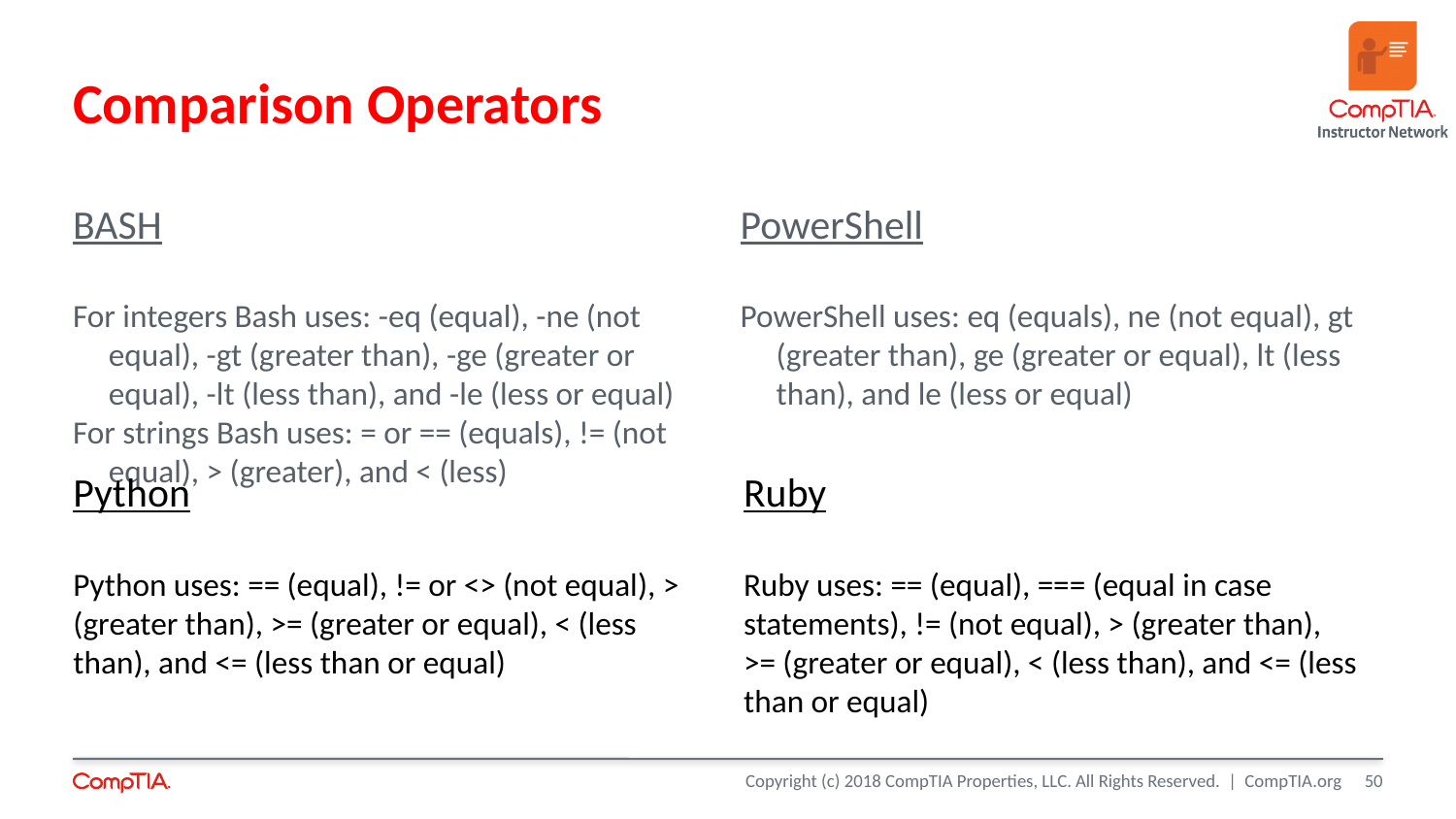

Comparison Operators
BASH

For integers Bash uses: -eq (equal), -ne (not equal), -gt (greater than), -ge (greater or equal), -lt (less than), and -le (less or equal)
For strings Bash uses: = or == (equals), != (not equal), > (greater), and < (less)
PowerShell

PowerShell uses: eq (equals), ne (not equal), gt (greater than), ge (greater or equal), lt (less than), and le (less or equal)
Python

Python uses: == (equal), != or <> (not equal), > (greater than), >= (greater or equal), < (less than), and <= (less than or equal)
Ruby

Ruby uses: == (equal), === (equal in case statements), != (not equal), > (greater than), >= (greater or equal), < (less than), and <= (less than or equal)
50